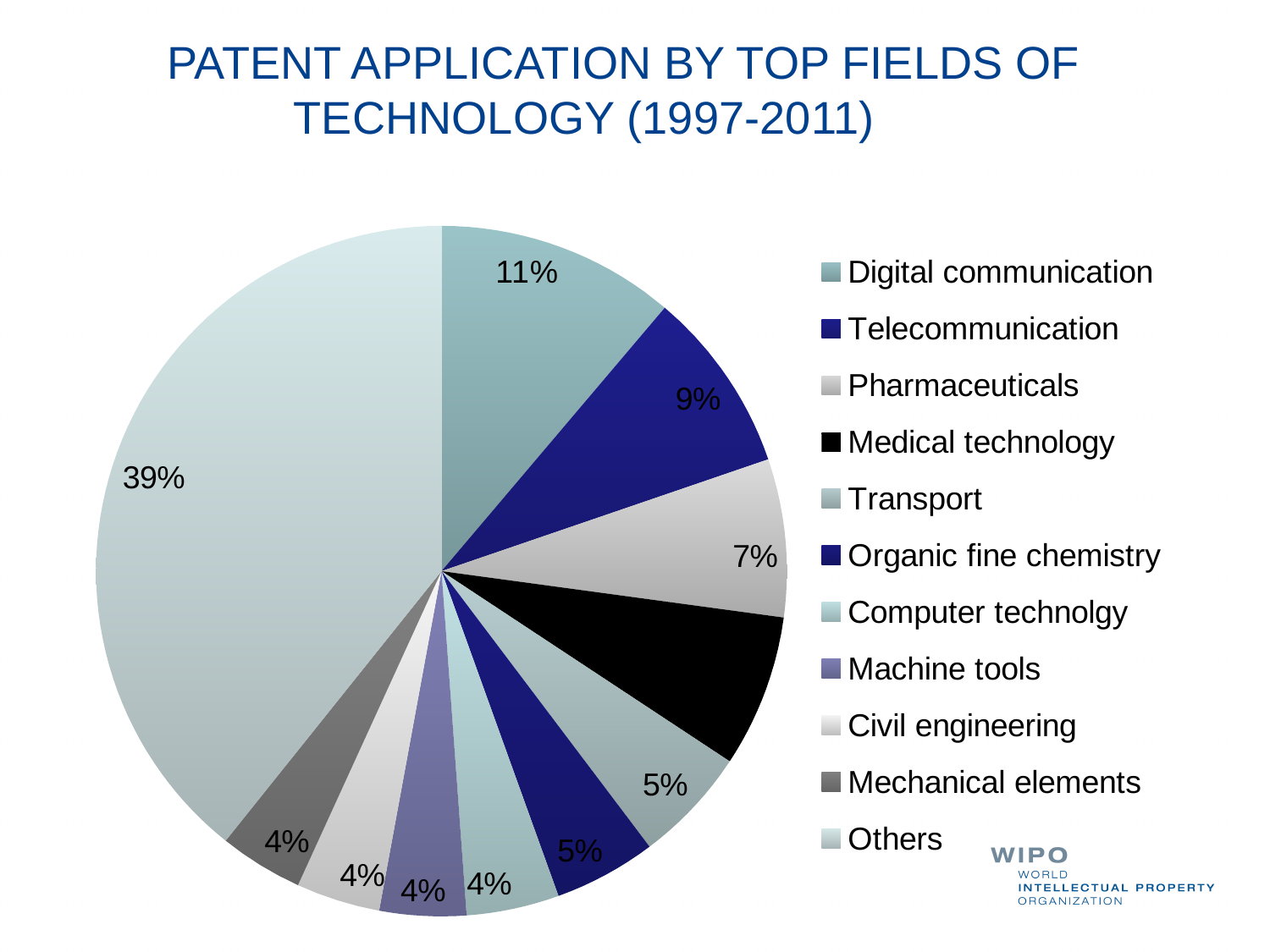

# PATENT APPLICATION BY TOP FIELDS OF 		           TECHNOLOGY (1997-2011)

### Chart

| Category | Ventes |
|---|---|
| Digital communication   | 11.19 |
| Telecommunication  | 8.56 |
| Pharmaceuticals | 7.4 |
| Medical technology | 7.14 |
| Transport  | 5.42 |
| Organic fine chemistry  | 4.79 |
| Computer technolgy  | 4.34 |
| Machine tools  | 4.05 |
| Civil engineering  | 3.93 |
| Mechanical elements  | 3.92 |
| Others  | 39.26 |